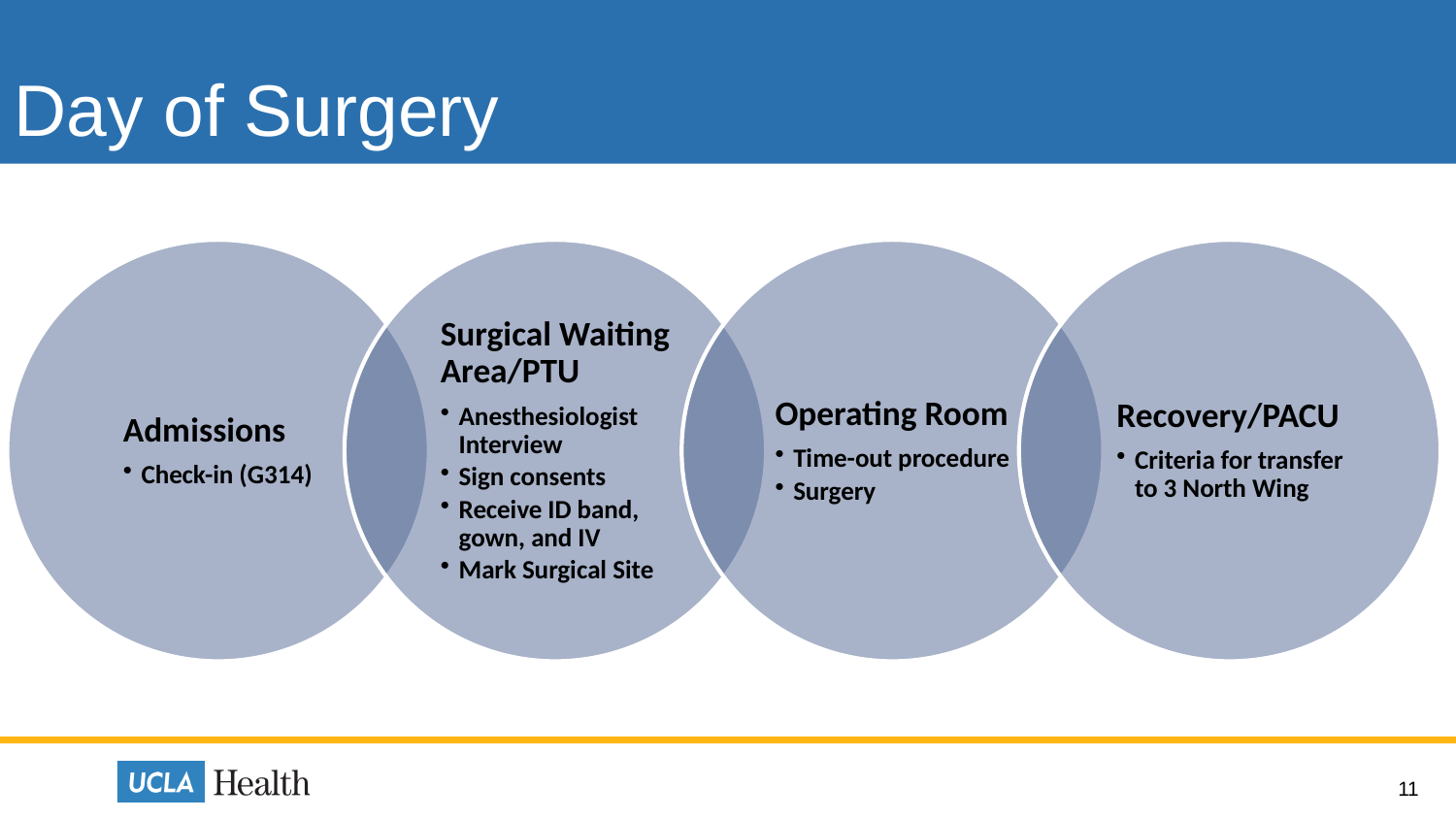

# Day of Surgery
Admissions
Check-in (G314)
Surgical Waiting Area/PTU
Anesthesiologist Interview
Sign consents
Receive ID band, gown, and IV
Mark Surgical Site
Operating Room
Time-out procedure
Surgery
Recovery/PACU
Criteria for transfer to 3 North Wing
11